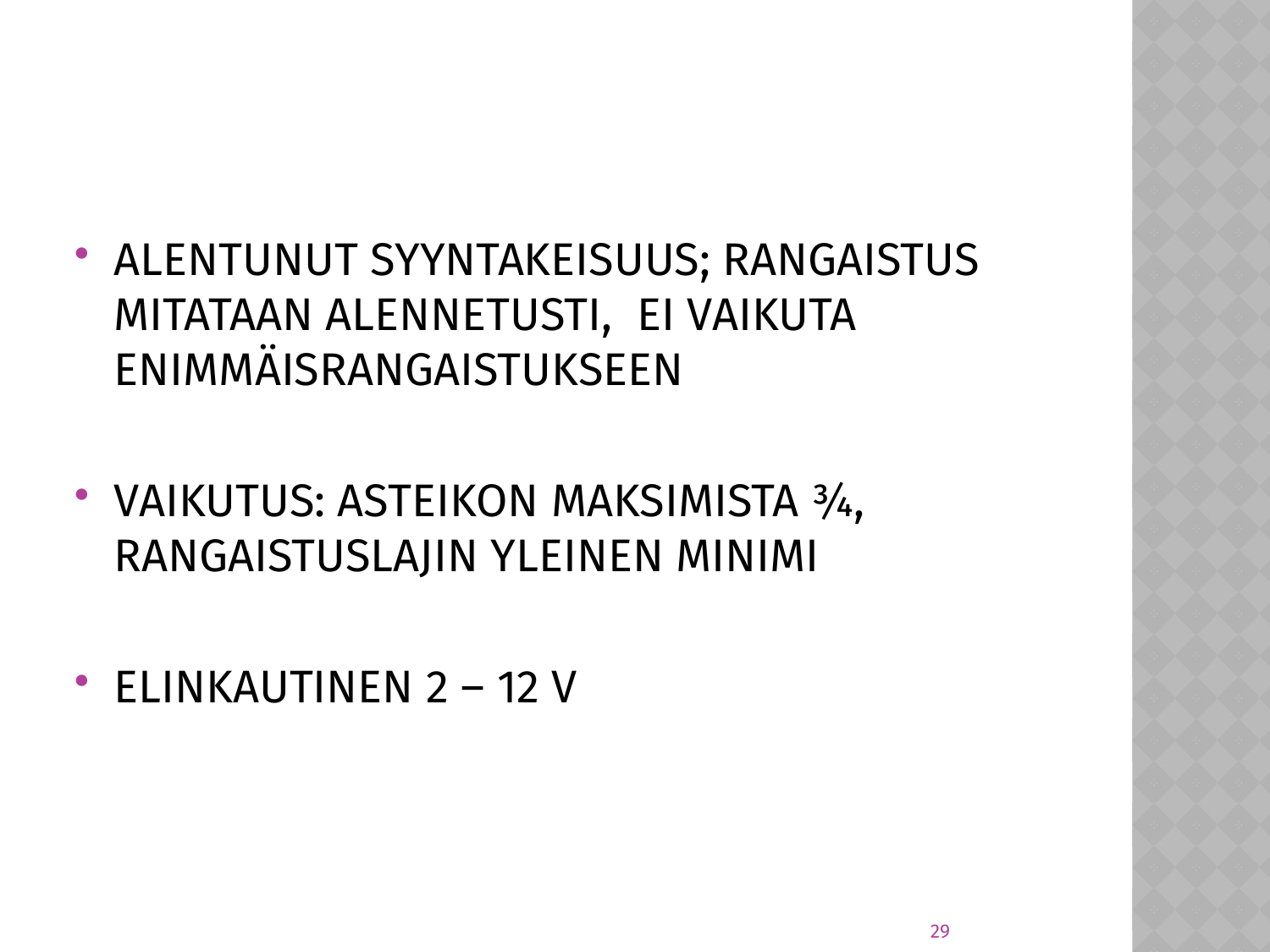

#
ALENTUNUT SYYNTAKEISUUS; RANGAISTUS MITATAAN ALENNETUSTI,  EI VAIKUTA ENIMMÄISRANGAISTUKSEEN

VAIKUTUS: ASTEIKON MAKSIMISTA ¾, RANGAISTUSLAJIN YLEINEN MINIMI

ELINKAUTINEN 2 – 12 V
29